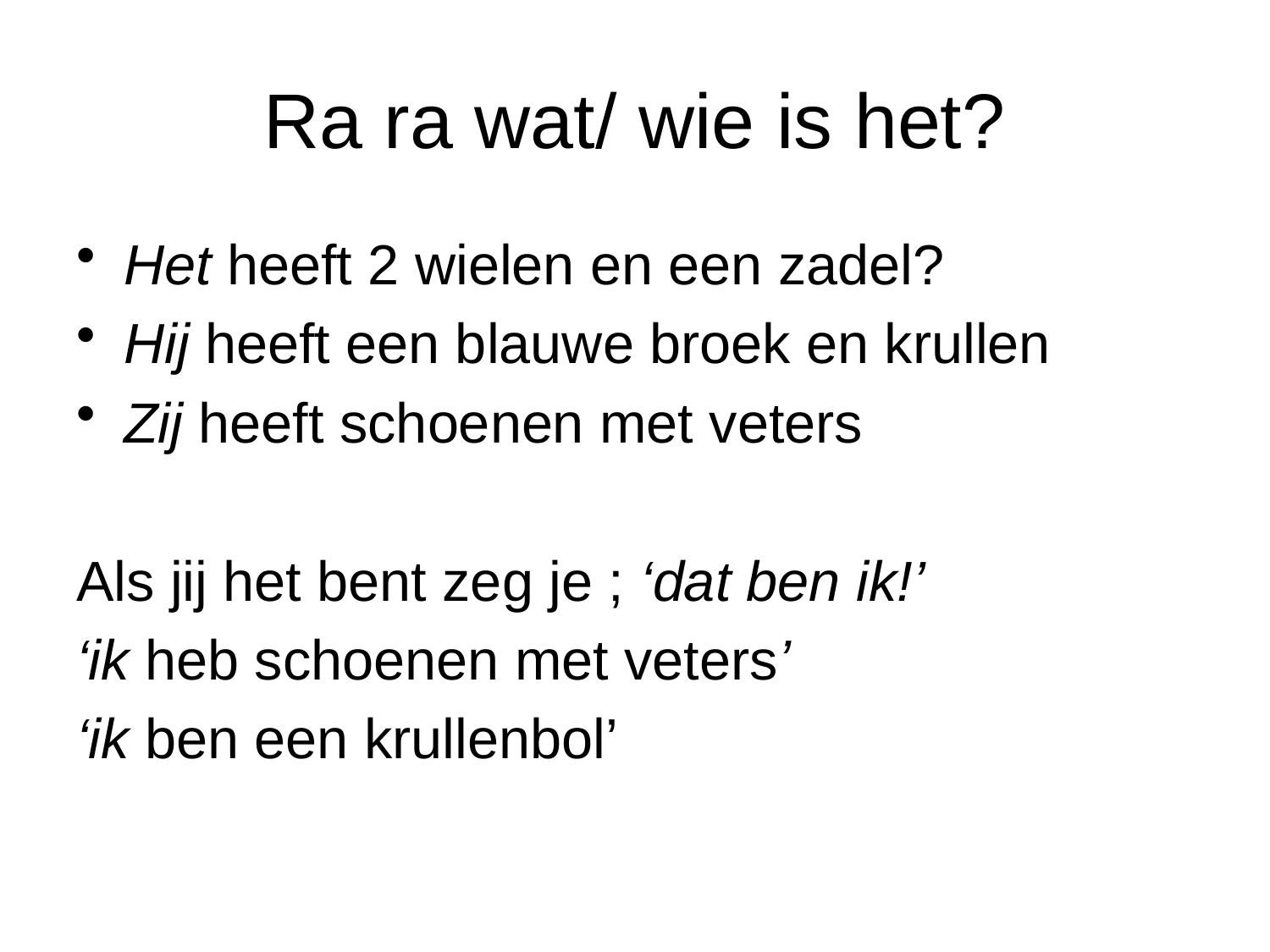

# Ra ra wat/ wie is het?
Het heeft 2 wielen en een zadel?
Hij heeft een blauwe broek en krullen
Zij heeft schoenen met veters

Als jij het bent zeg je ; ‘dat ben ik!’
‘ik heb schoenen met veters’
‘ik ben een krullenbol’